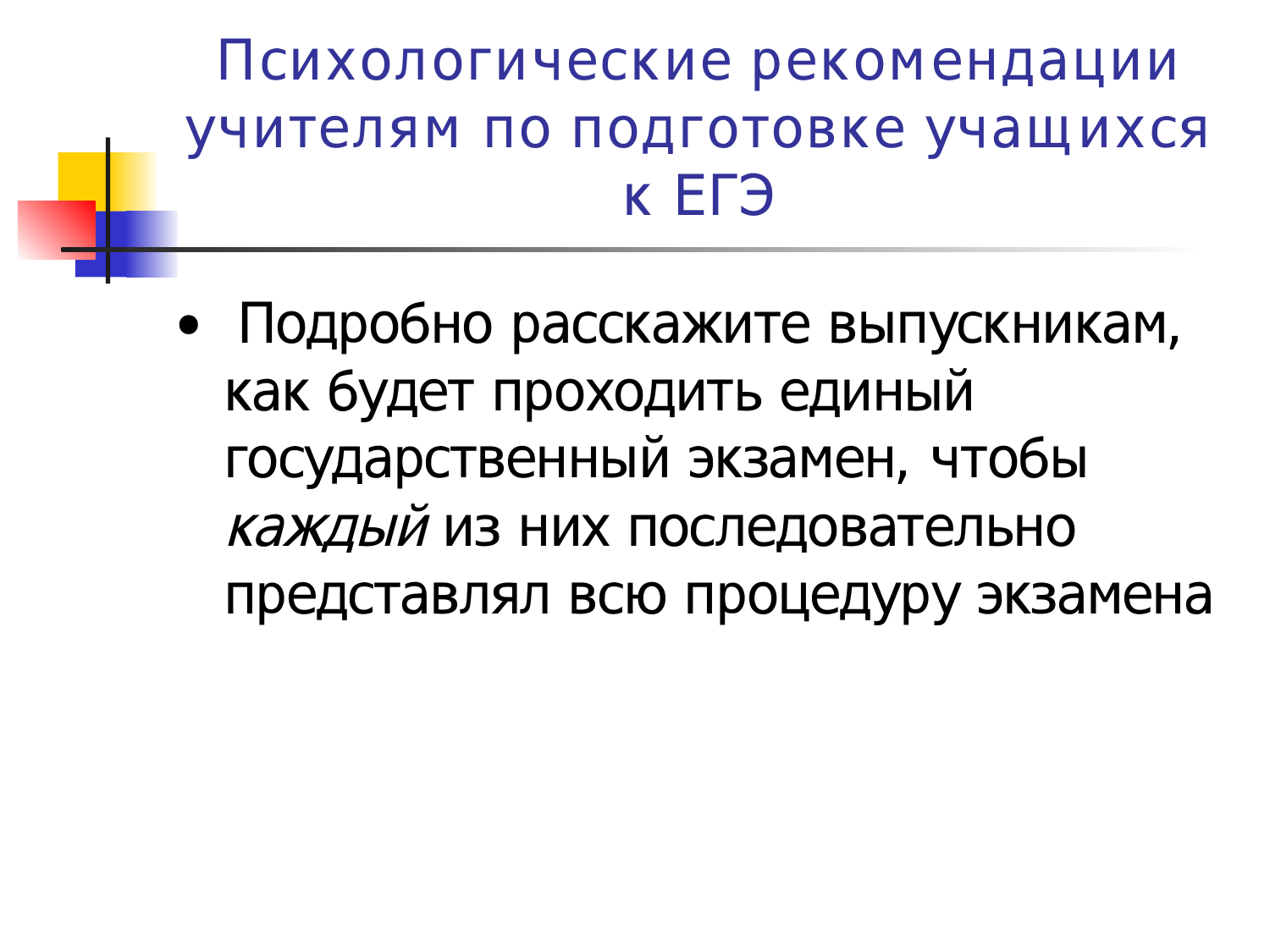

# Психологические рекомендации учителям по подготовке учащихся к ЕГЭ
•  Подробно расскажите выпускникам, как будет проходить единый государственный экзамен, чтобы каждый из них последовательно представлял всю процедуру экзамена